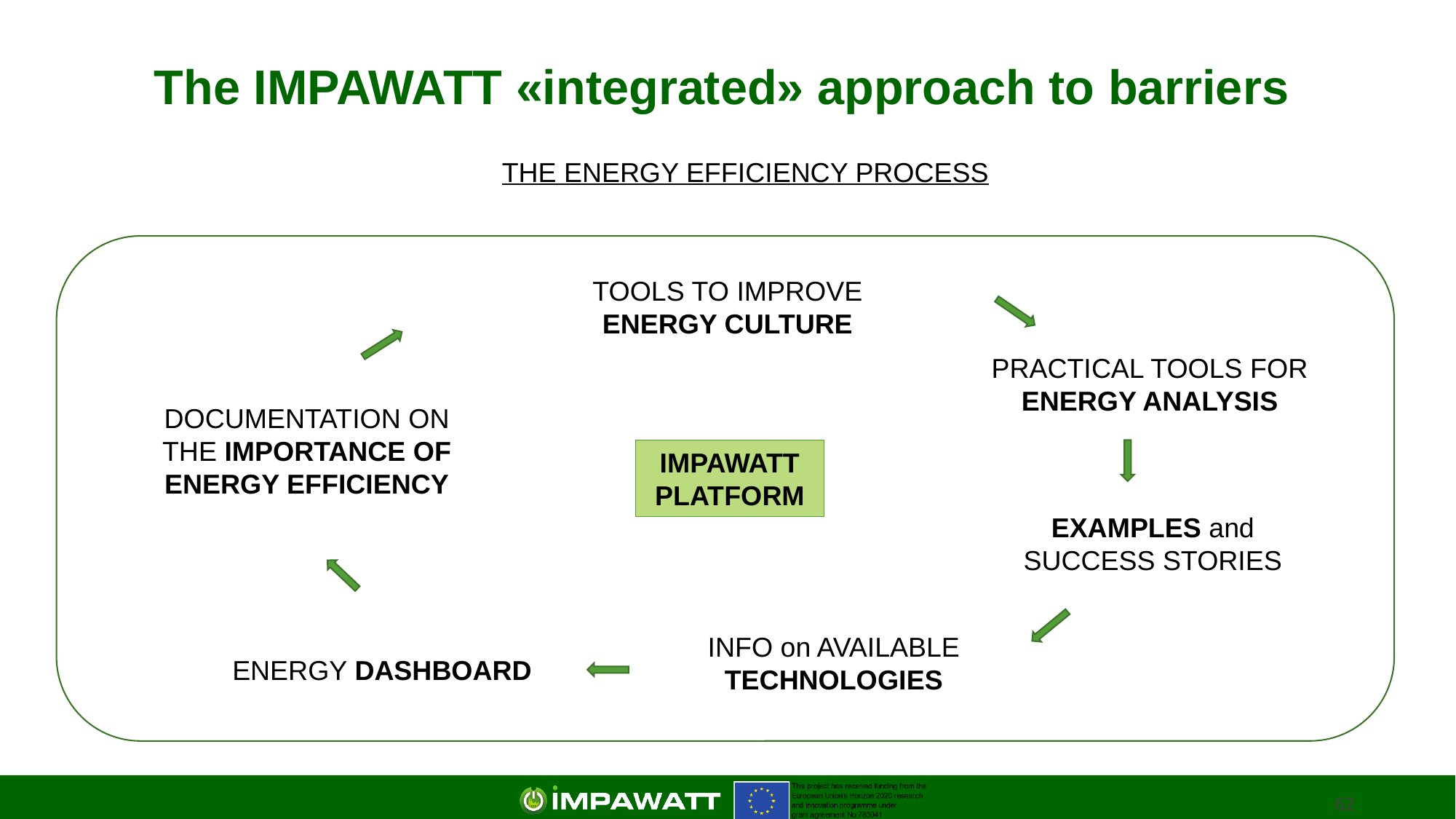

# The IMPAWATT «integrated» approach to barriers
THE ENERGY EFFICIENCY PROCESS

TOOLS TO IMPROVE ENERGY CULTURE

PRACTICAL TOOLS FOR ENERGY ANALYSIS
DOCUMENTATION ON THE IMPORTANCE OF ENERGY EFFICIENCY
IMPAWATT PLATFORM

EXAMPLES and SUCCESS STORIES

INFO on AVAILABLE TECHNOLOGIES
ENERGY DASHBOARD

62